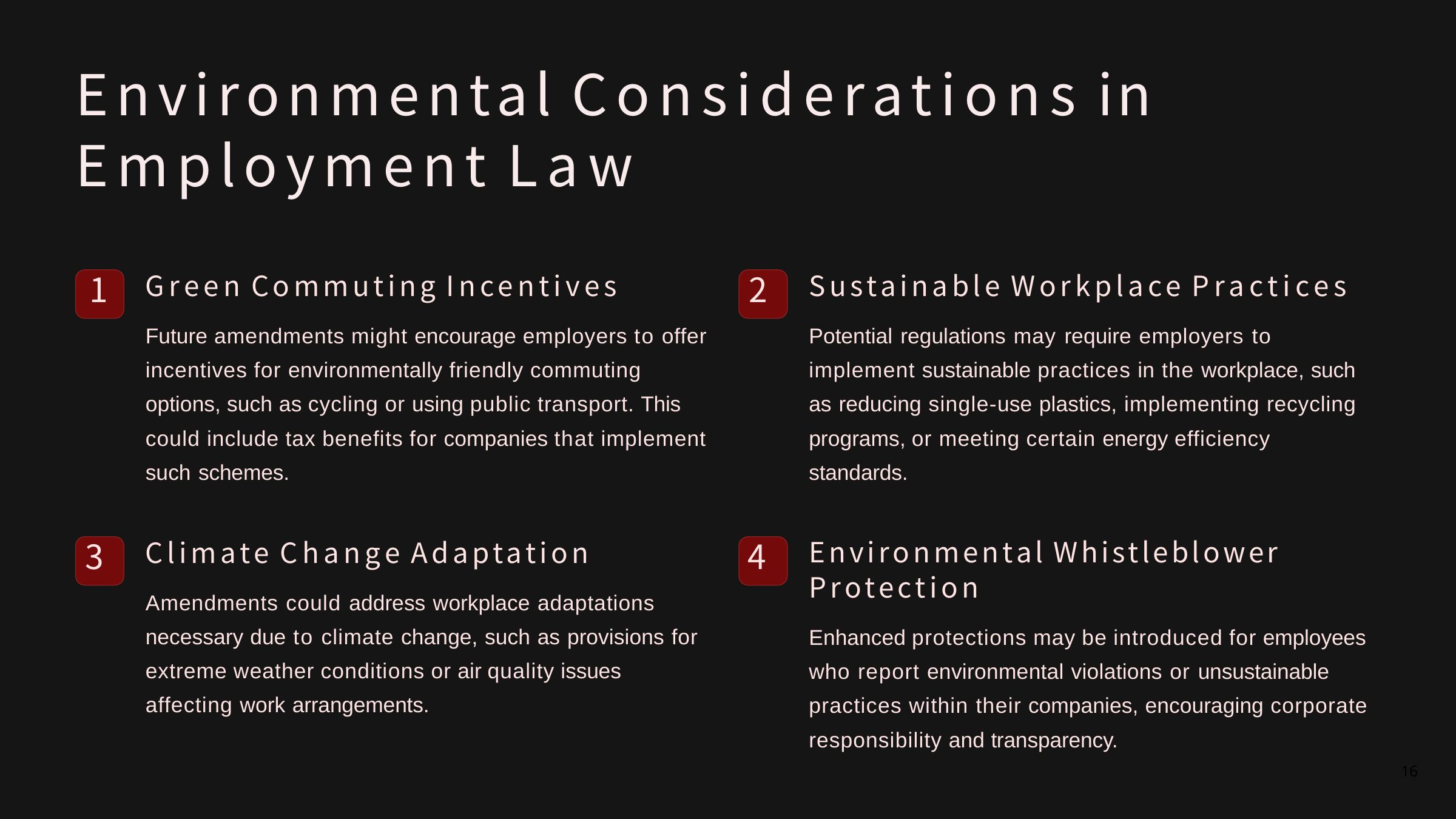

# Environmental Considerations in Employment Law
Green Commuting Incentives
Future amendments might encourage employers to offer incentives for environmentally friendly commuting options, such as cycling or using public transport. This could include tax benefits for companies that implement such schemes.
Sustainable Workplace Practices
Potential regulations may require employers to implement sustainable practices in the workplace, such as reducing single-use plastics, implementing recycling programs, or meeting certain energy efficiency standards.
1
2

Environmental Whistleblower Protection
Enhanced protections may be introduced for employees who report environmental violations or unsustainable practices within their companies, encouraging corporate responsibility and transparency.
Climate Change Adaptation
Amendments could address workplace adaptations necessary due to climate change, such as provisions for extreme weather conditions or air quality issues affecting work arrangements.
3
4

16